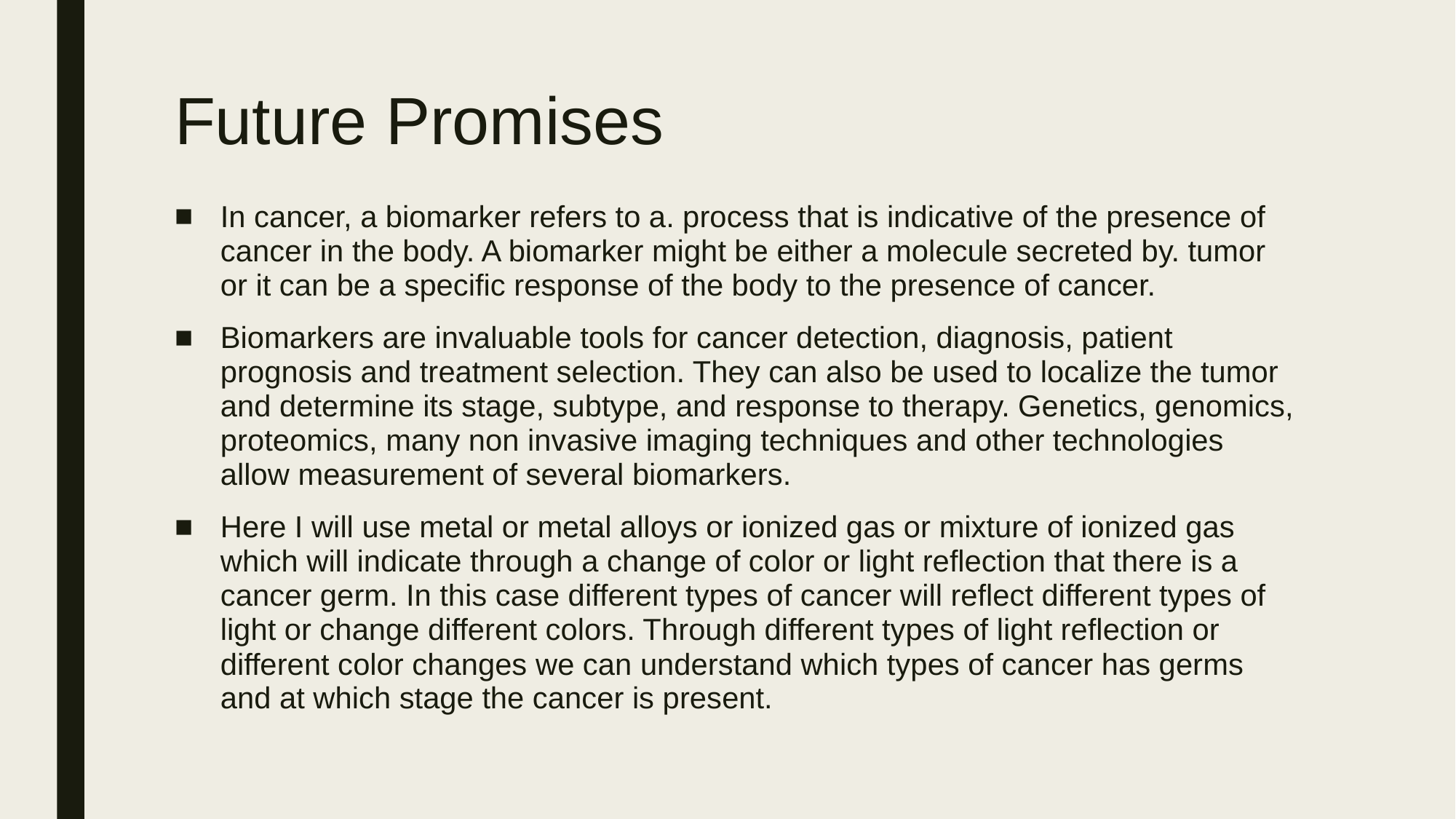

# Future Promises
In cancer, a biomarker refers to a. process that is indicative of the presence of cancer in the body. A biomarker might be either a molecule secreted by. tumor or it can be a specific response of the body to the presence of cancer.
Biomarkers are invaluable tools for cancer detection, diagnosis, patient prognosis and treatment selection. They can also be used to localize the tumor and determine its stage, subtype, and response to therapy. Genetics, genomics, proteomics, many non invasive imaging techniques and other technologies allow measurement of several biomarkers.
Here I will use metal or metal alloys or ionized gas or mixture of ionized gas which will indicate through a change of color or light reflection that there is a cancer germ. In this case different types of cancer will reflect different types of light or change different colors. Through different types of light reflection or different color changes we can understand which types of cancer has germs and at which stage the cancer is present.